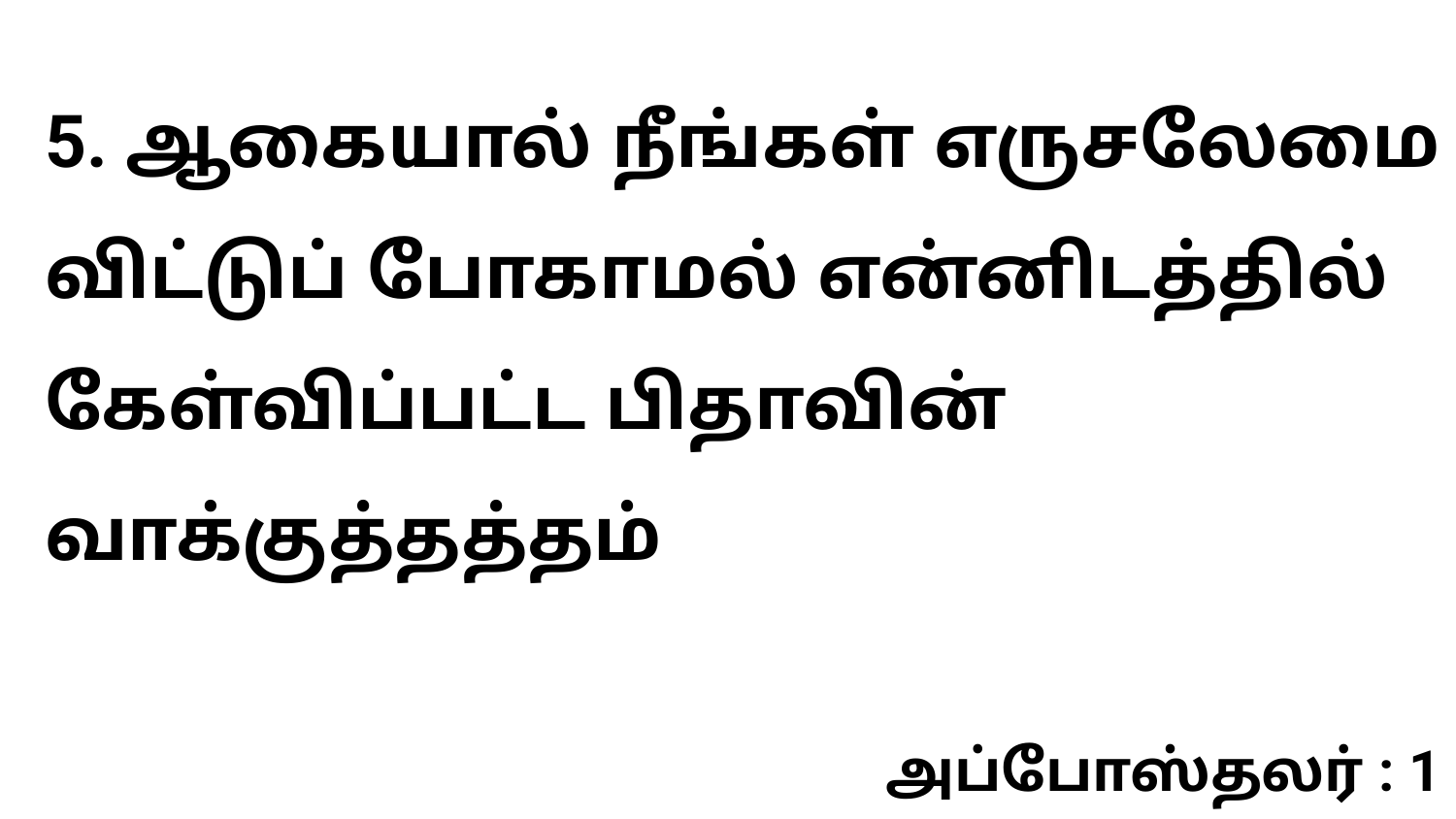

5. ஆகையால் நீங்கள் எருசலேமை விட்டுப் போகாமல் என்னிடத்தில் கேள்விப்பட்ட பிதாவின் வாக்குத்தத்தம்
அப்போஸ்தலர் : 1